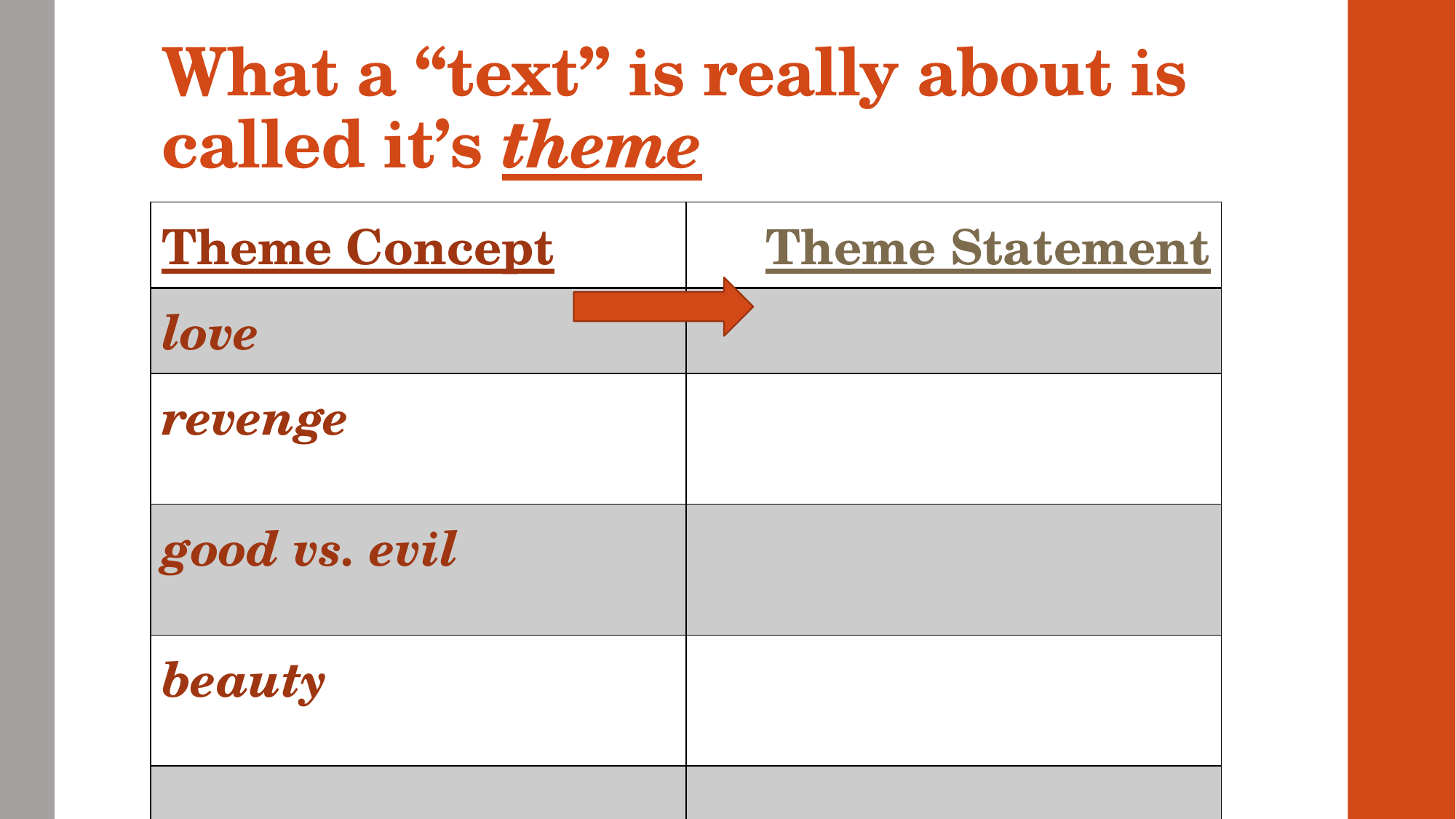

# What a “text” is really about is called it’s theme
| Theme Concept | Theme Statement |
| --- | --- |
| love |  |
| revenge |  |
| good vs. evil |  |
| beauty |  |
|  |  |